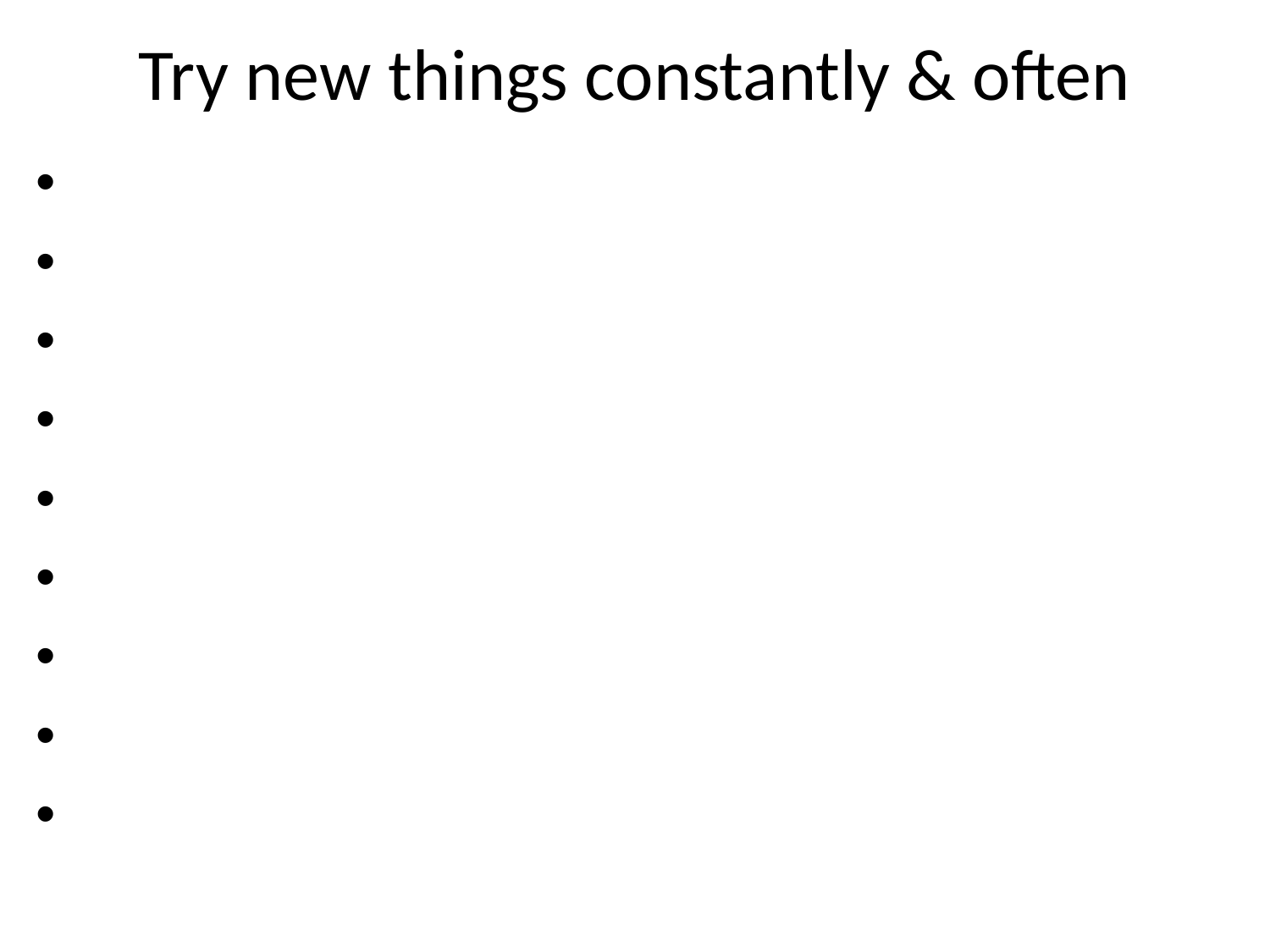

# Try new things constantly & often